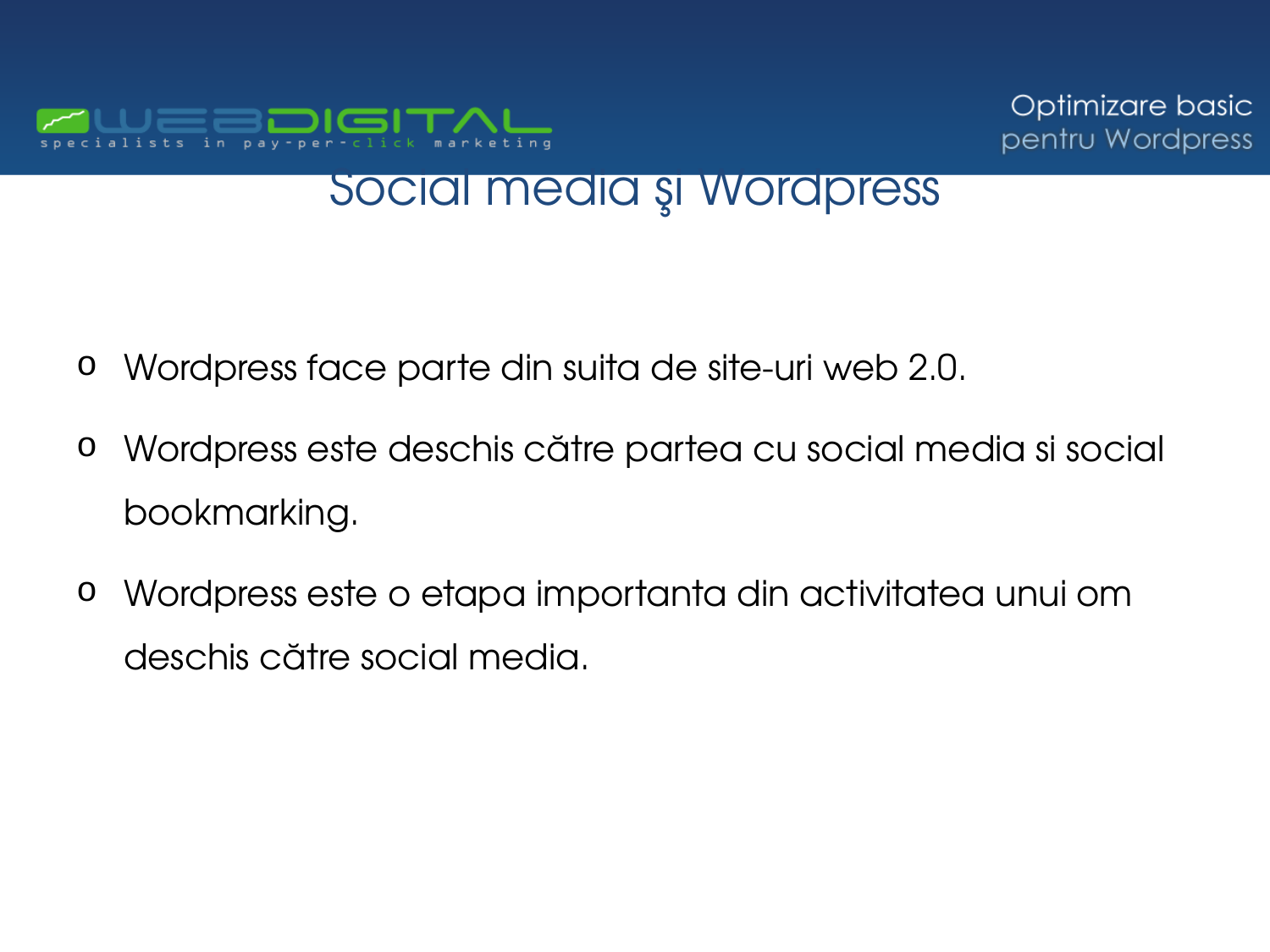

# Social media şi Wordpress
Wordpress face parte din suita de site-uri web 2.0.
Wordpress este deschis către partea cu social media si social bookmarking.
Wordpress este o etapa importanta din activitatea unui om deschis către social media.